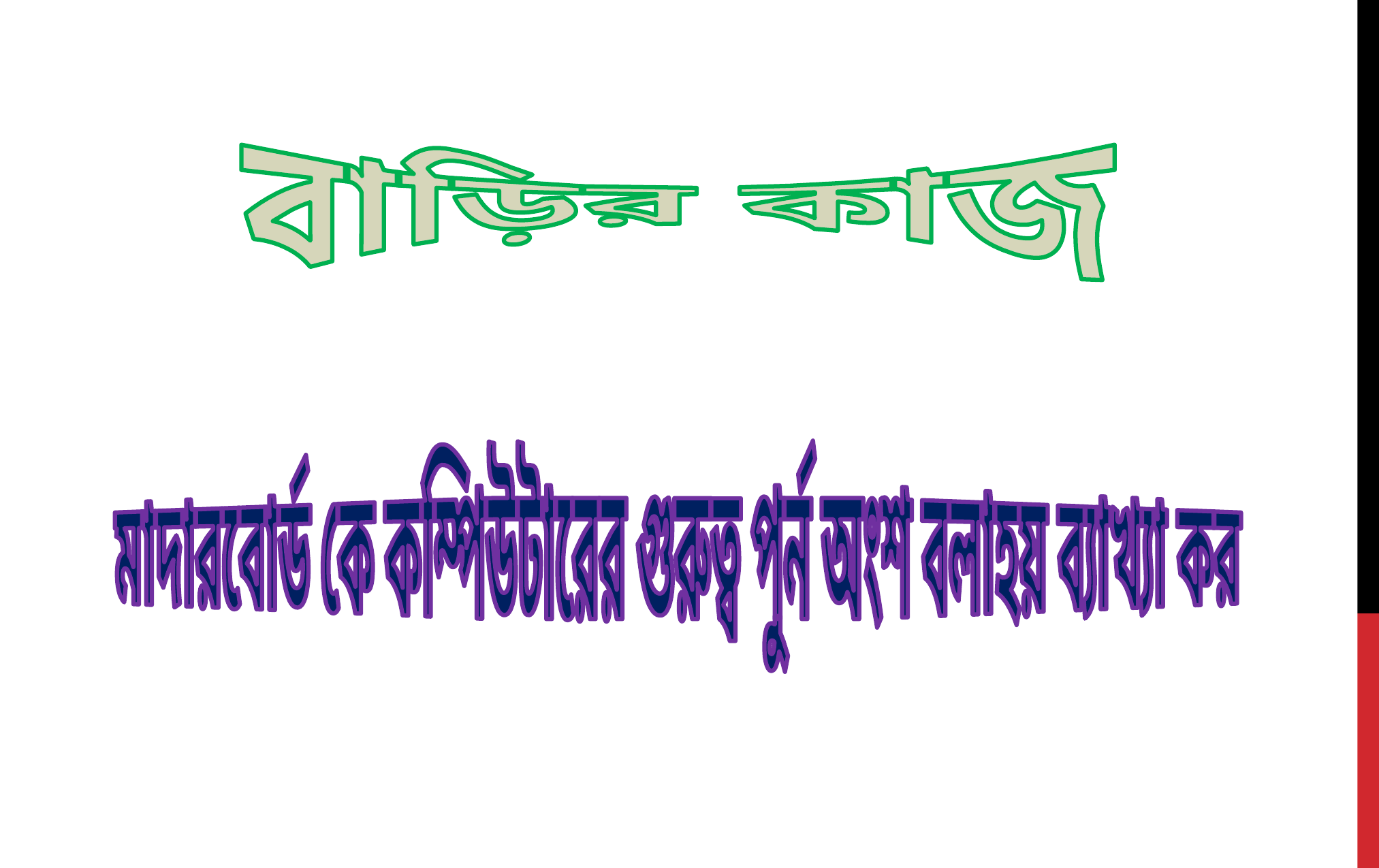

বাড়ির কাজ
মাদারবোর্ড কে কম্পিউটারের গুরুত্ব পুর্ন অংশ বলাহয় ব্যাখ্যা কর